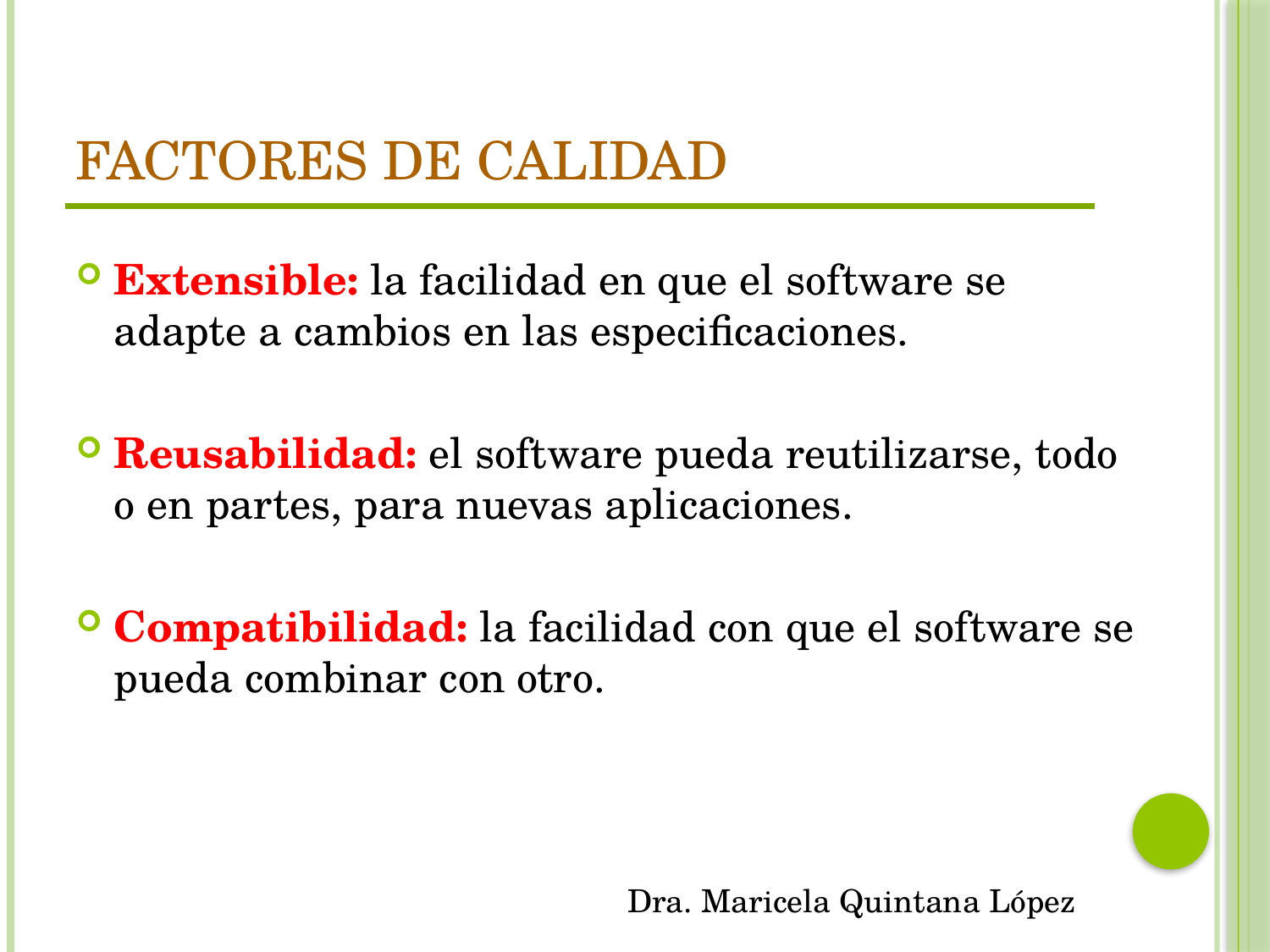

# Factores de calidad
Extensible: la facilidad en que el software se adapte a cambios en las especificaciones.

Reusabilidad: el software pueda reutilizarse, todo o en partes, para nuevas aplicaciones.

Compatibilidad: la facilidad con que el software se pueda combinar con otro.